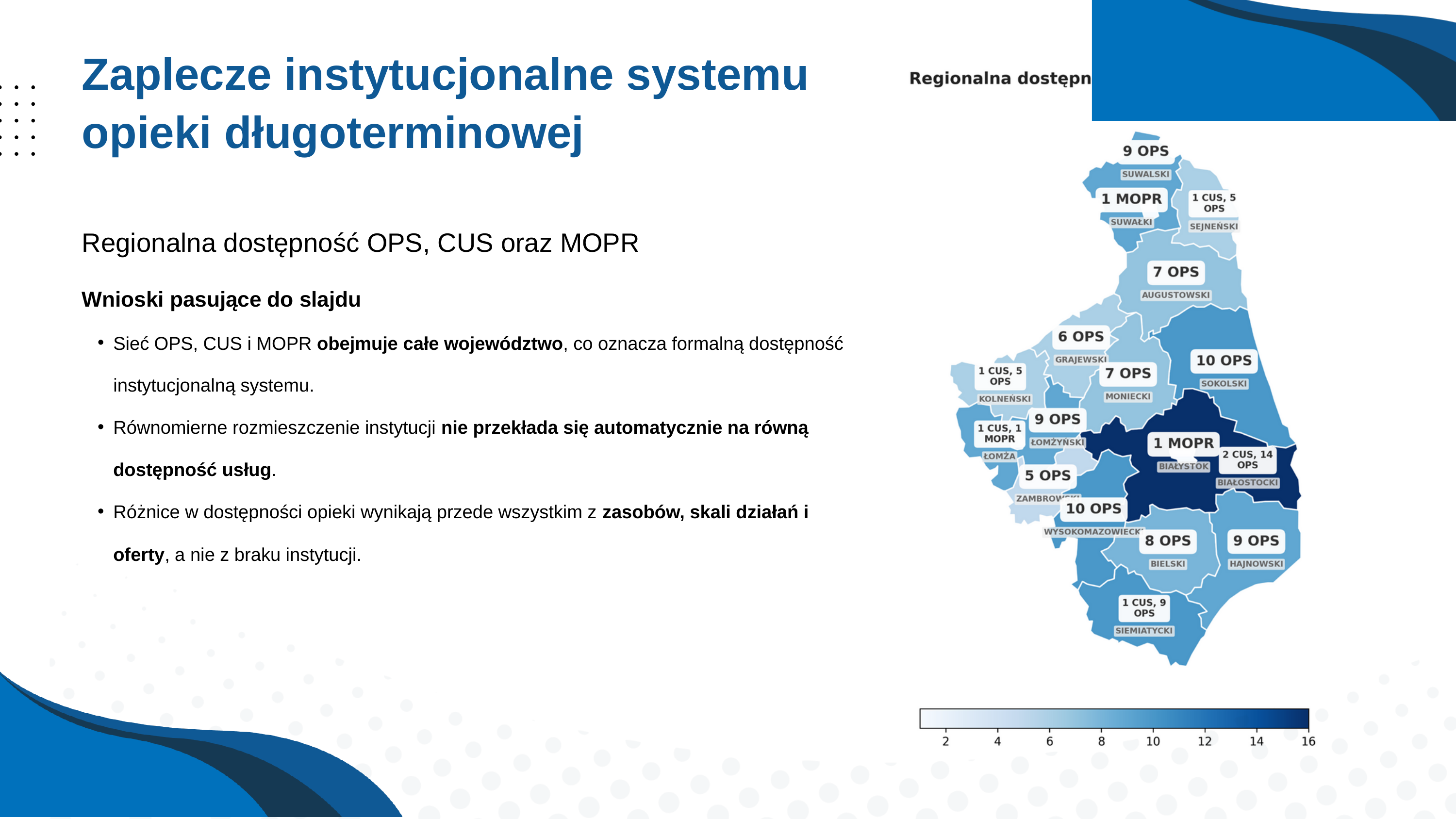

Zaplecze instytucjonalne systemu opieki długoterminowej

Regionalna dostępność OPS, CUS oraz MOPR
Wnioski pasujące do slajdu
Sieć OPS, CUS i MOPR obejmuje całe województwo, co oznacza formalną dostępność instytucjonalną systemu.
Równomierne rozmieszczenie instytucji nie przekłada się automatycznie na równą dostępność usług.
Różnice w dostępności opieki wynikają przede wszystkim z zasobów, skali działań i oferty, a nie z braku instytucji.